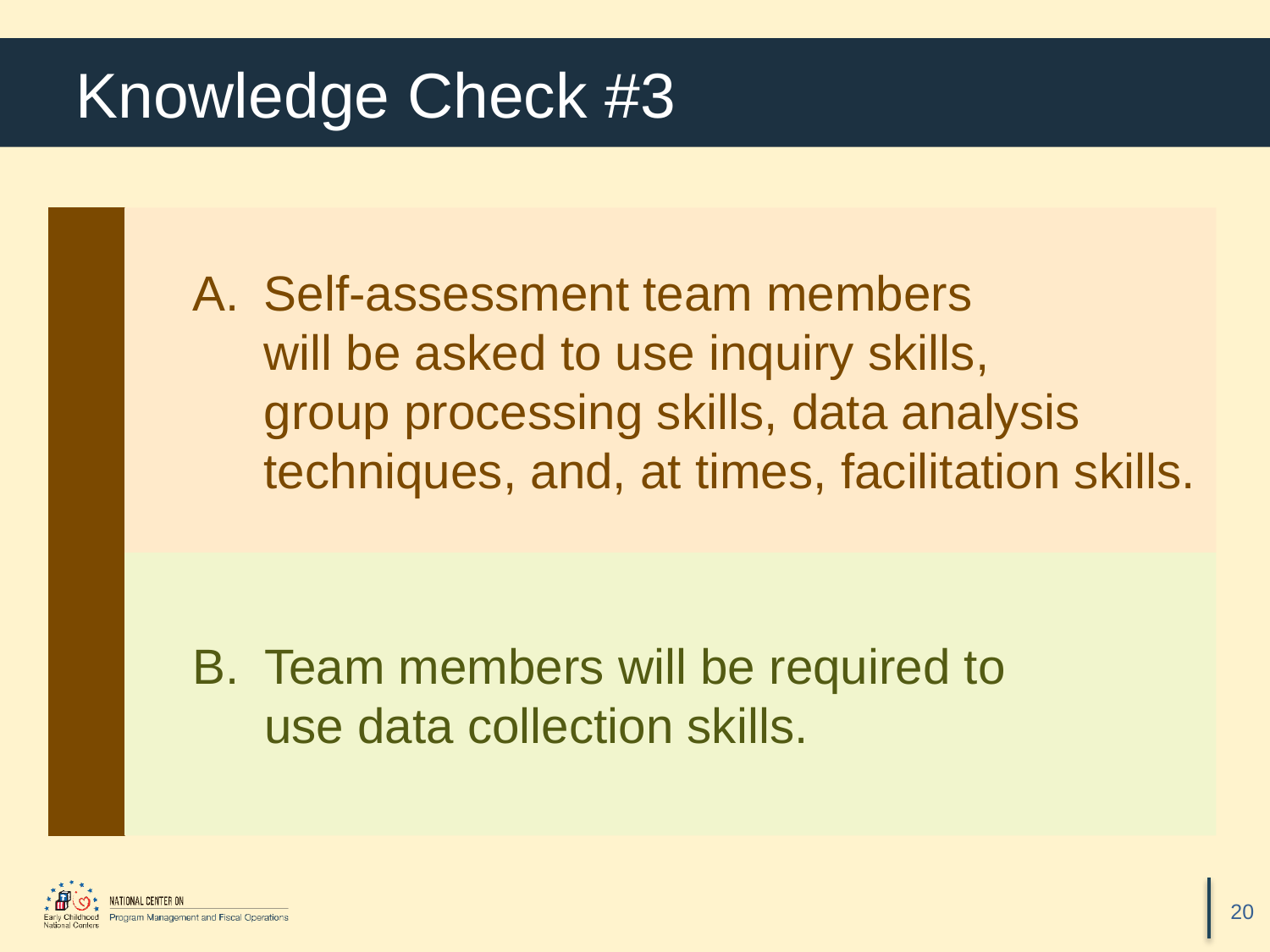

# Knowledge Check #3
Self-assessment team members
will be asked to use inquiry skills,
group processing skills, data analysis techniques, and, at times, facilitation skills.
Team members will be required to
use data collection skills.
20